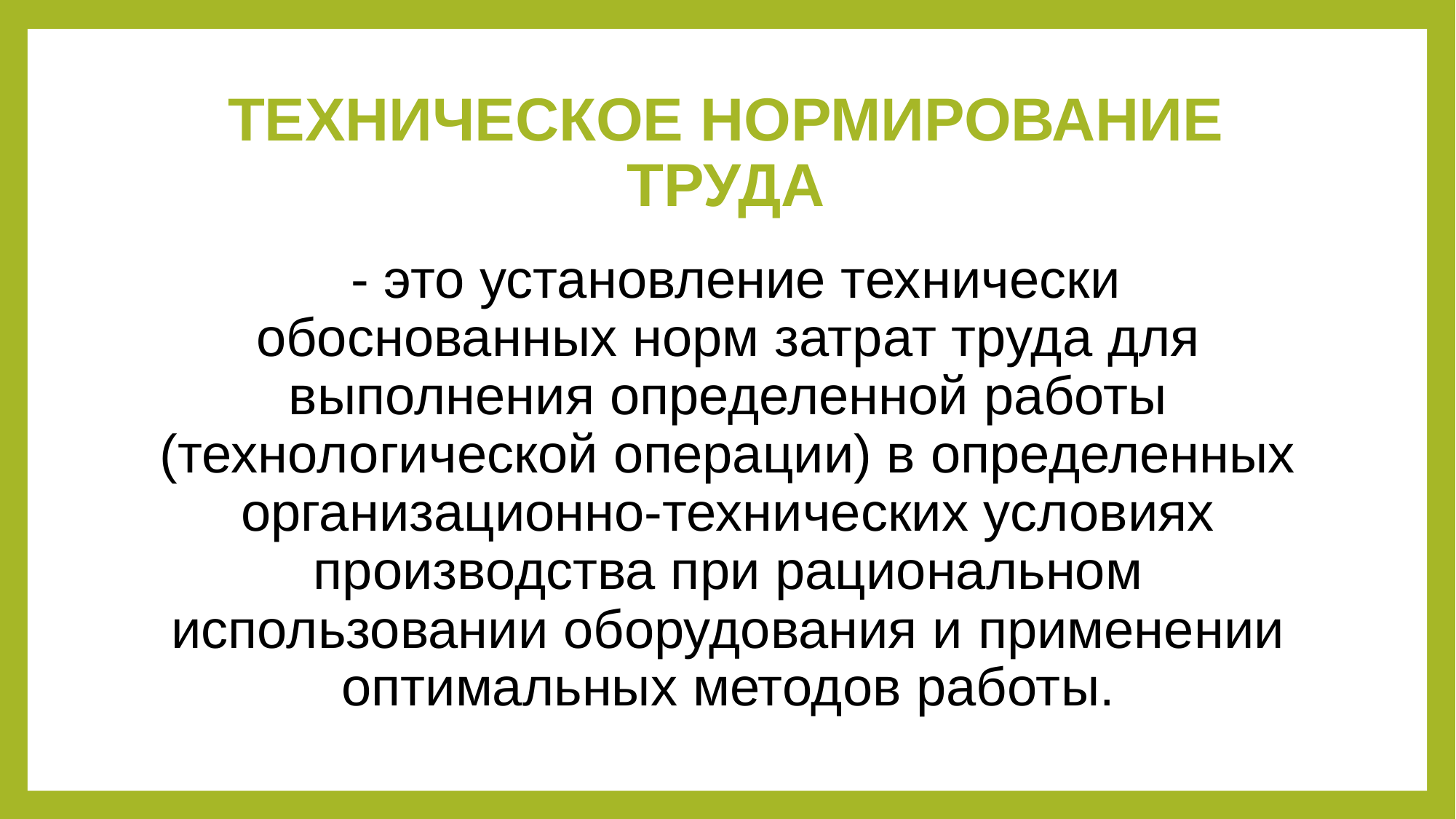

# ТЕХНИЧЕСКОЕ НОРМИРОВАНИЕ ТРУДА
 - это установление технически обоснованных норм затрат труда для выполнения определенной работы (технологической операции) в определенных организационно-технических условиях производства при рациональном использовании оборудования и применении оптимальных методов работы.